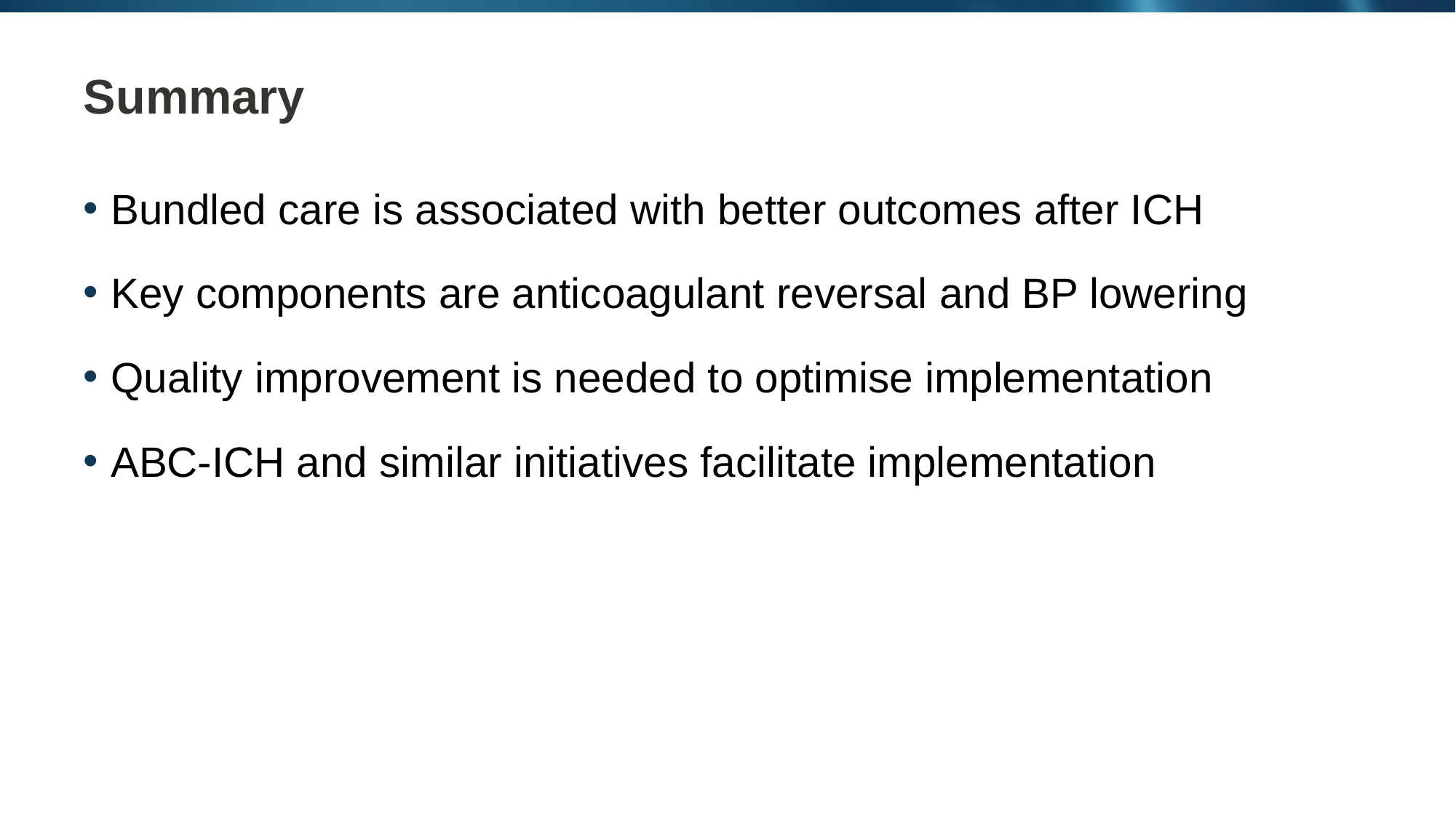

# Summary
Bundled care is associated with better outcomes after ICH
Key components are anticoagulant reversal and BP lowering
Quality improvement is needed to optimise implementation
ABC-ICH and similar initiatives facilitate implementation